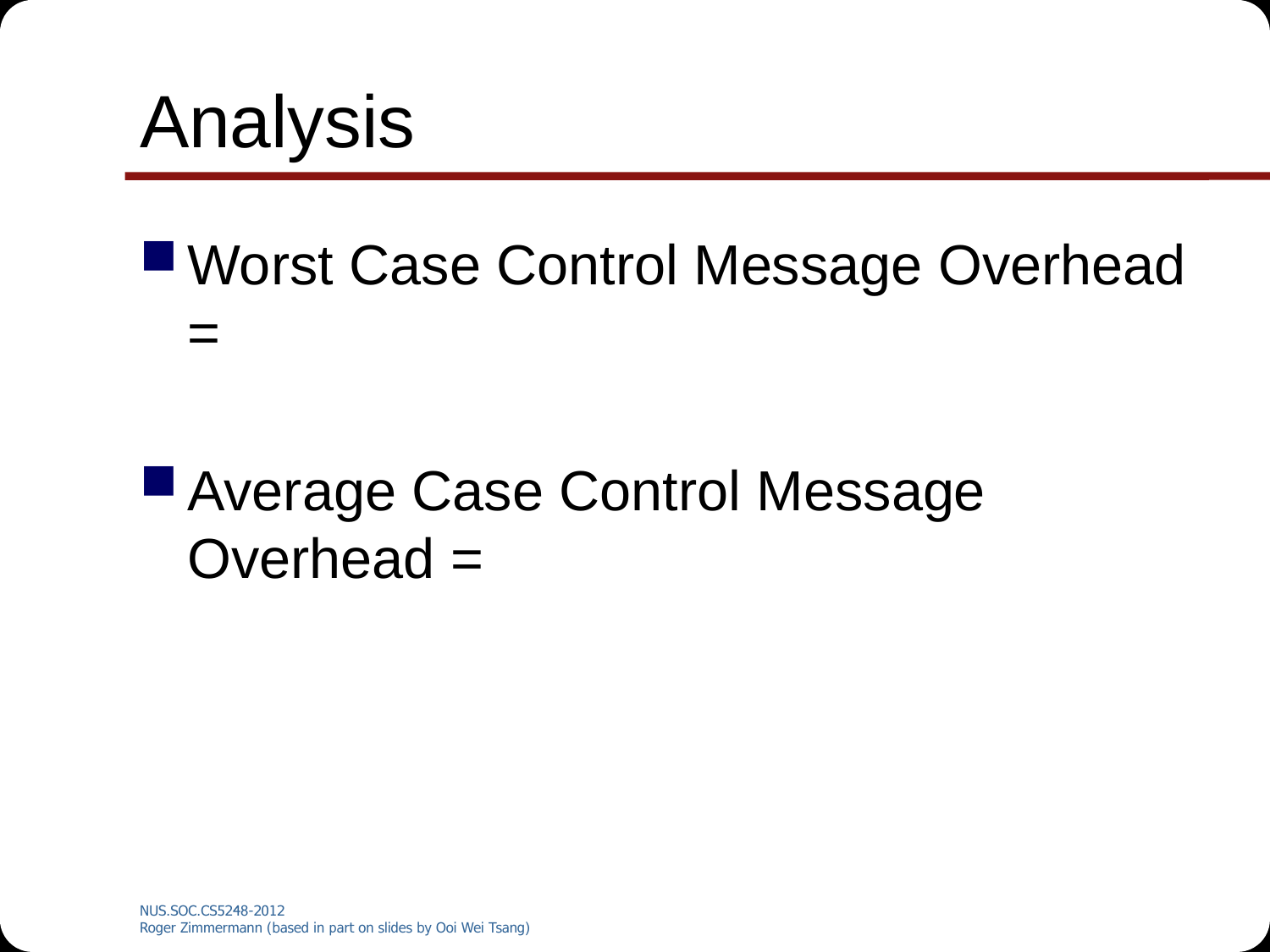

# Analysis
Worst Case Control Message Overhead =

Average Case Control Message Overhead =

NUS.SOC.CS5248-2012
Roger Zimmermann (based in part on slides by Ooi Wei Tsang)